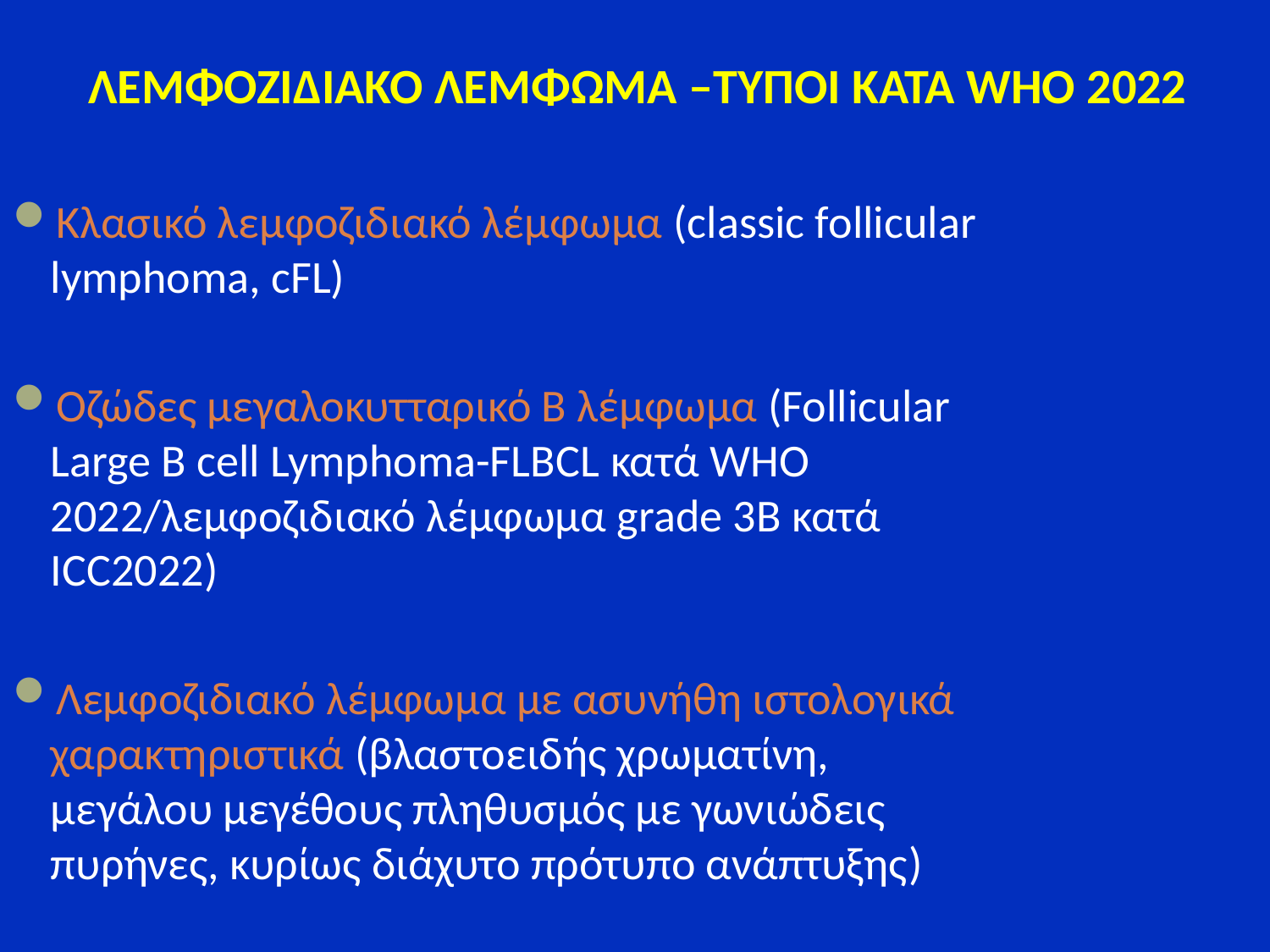

λεμφοζιδιακό λέμφωμα –τύποι κατά WHO 2022
Κλασικό λεμφοζιδιακό λέμφωμα (classic follicular lymphoma, cFL)

Οζώδες μεγαλοκυτταρικό Β λέμφωμα (Follicular Large B cell Lymphoma-FLBCL κατά WHO 2022/λεμφοζιδιακό λέμφωμα grade 3B κατά ICC2022)

Λεμφοζιδιακό λέμφωμα με ασυνήθη ιστολογικά χαρακτηριστικά (βλαστοειδής χρωματίνη, μεγάλου μεγέθους πληθυσμός με γωνιώδεις πυρήνες, κυρίως διάχυτο πρότυπο ανάπτυξης)